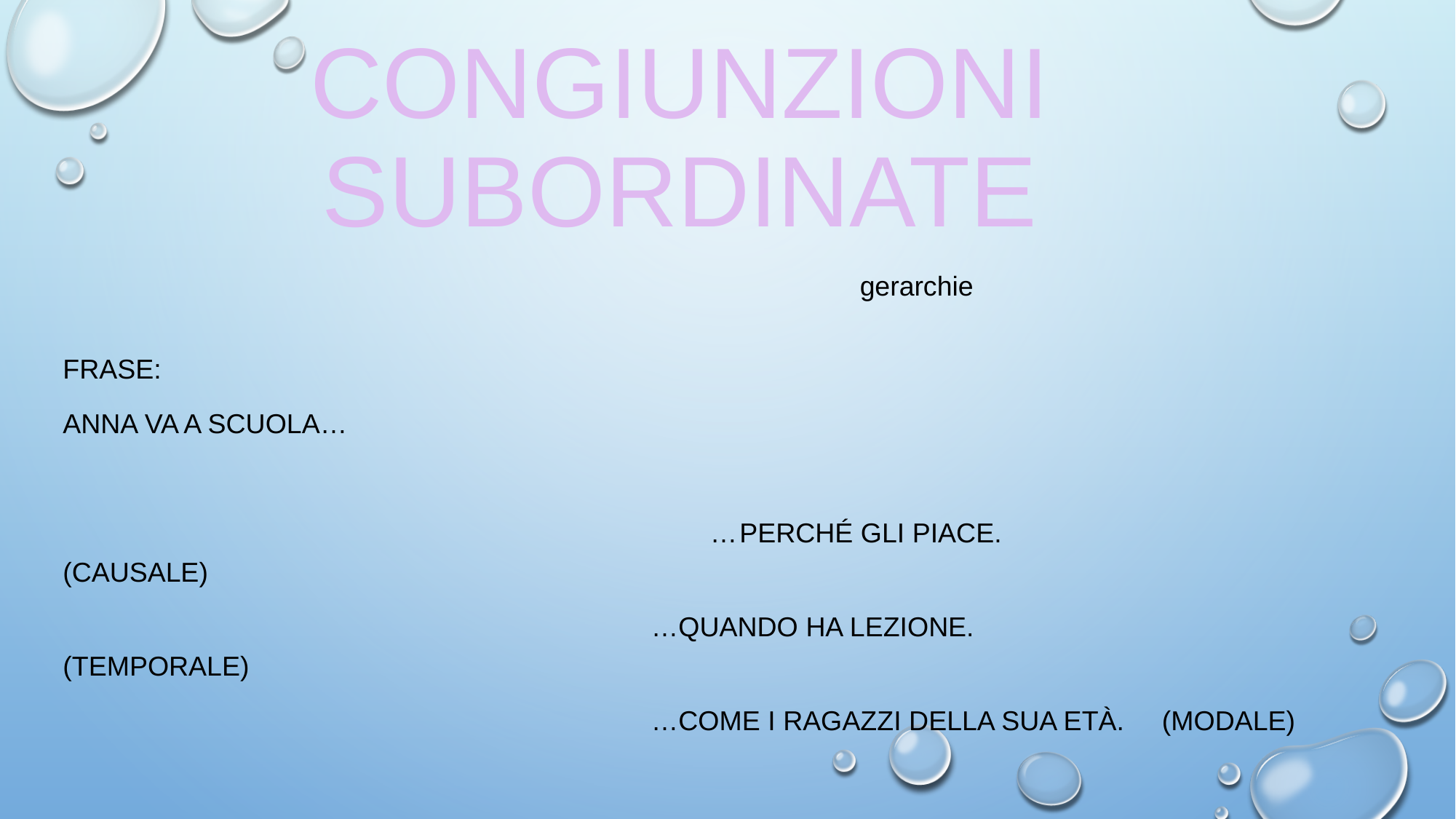

# Congiunzioni subordinate
gerarchie
Frase:
Anna va a scuola…

                                                                                     …perché gli piace.   			(causale)
                                                                             …quando ha lezione.  			 (temporale)
                                                                             …come i ragazzi della sua età.  	 (modale)